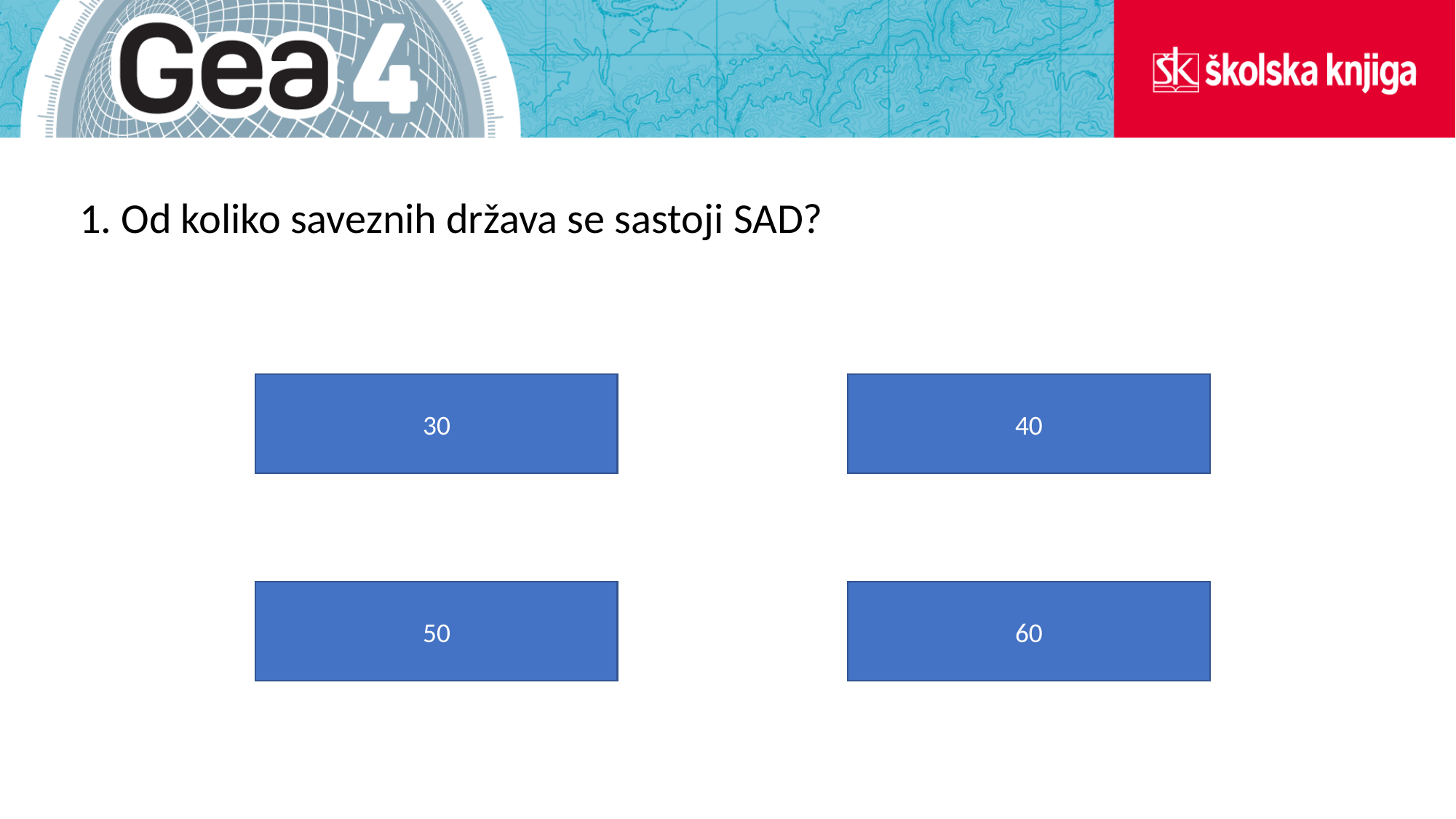

1. Od koliko saveznih država se sastoji SAD?
30
40
50
60